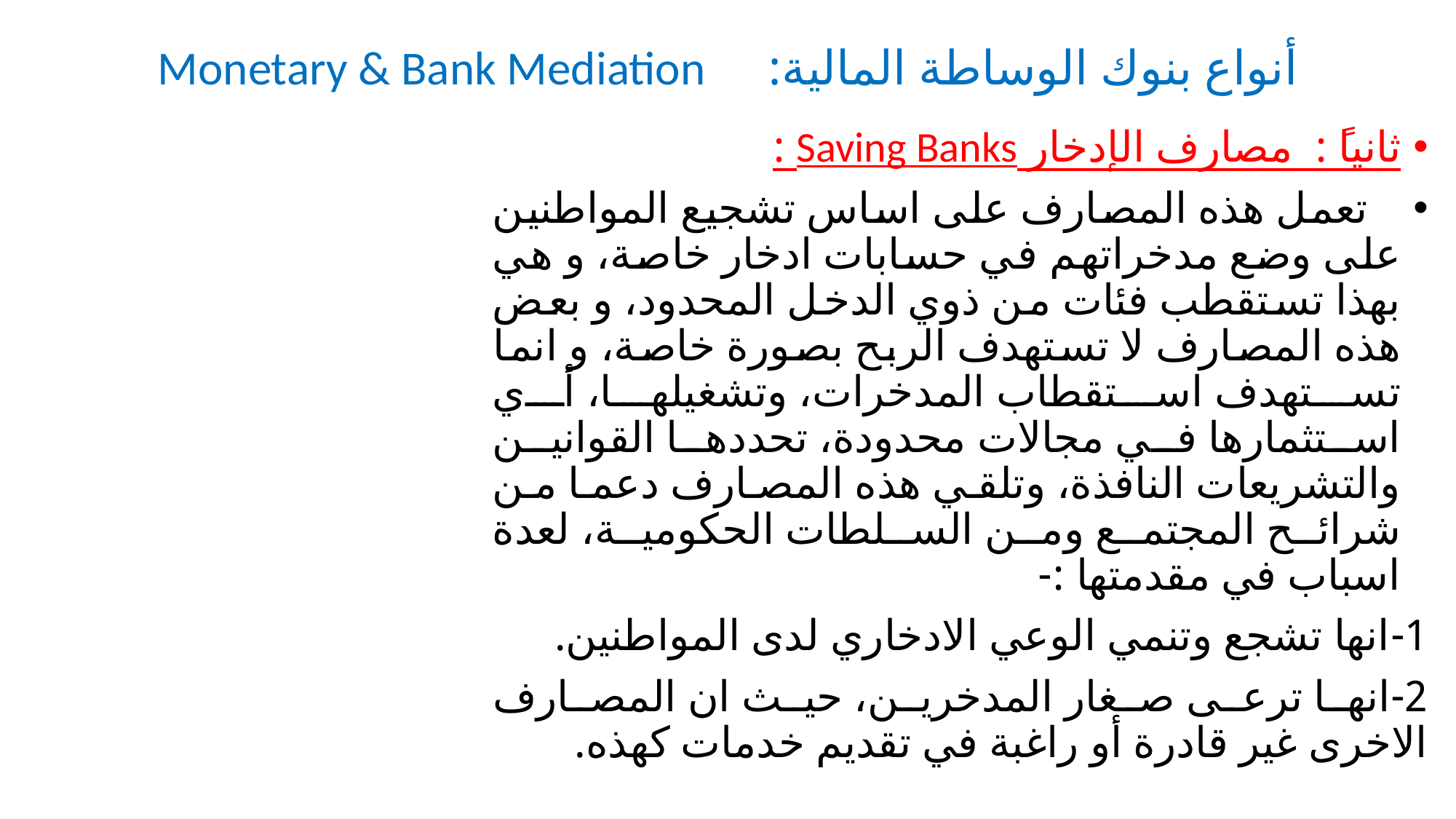

# أنواع بنوك الوساطة المالية:     Monetary & Bank Mediation
ثانياً :  مصارف الإدخار Saving Banks :
   تعمل هذه المصارف على اساس تشجيع المواطنين على وضع مدخراتهم في حسابات ادخار خاصة، و هي بهذا تستقطب فئات من ذوي الدخل المحدود، و بعض هذه المصارف لا تستهدف الربح بصورة خاصة، و انما تستهدف استقطاب المدخرات، وتشغيلها، أي استثمارها في مجالات محدودة، تحددها القوانين والتشريعات النافذة، وتلقي هذه المصارف دعما من شرائح المجتمع ومن السلطات الحكومية، لعدة اسباب في مقدمتها :-
1-انها تشجع وتنمي الوعي الادخاري لدى المواطنين.
2-انها ترعى صغار المدخرين، حيث ان المصارف الاخرى غير قادرة أو راغبة في تقديم خدمات كهذه.